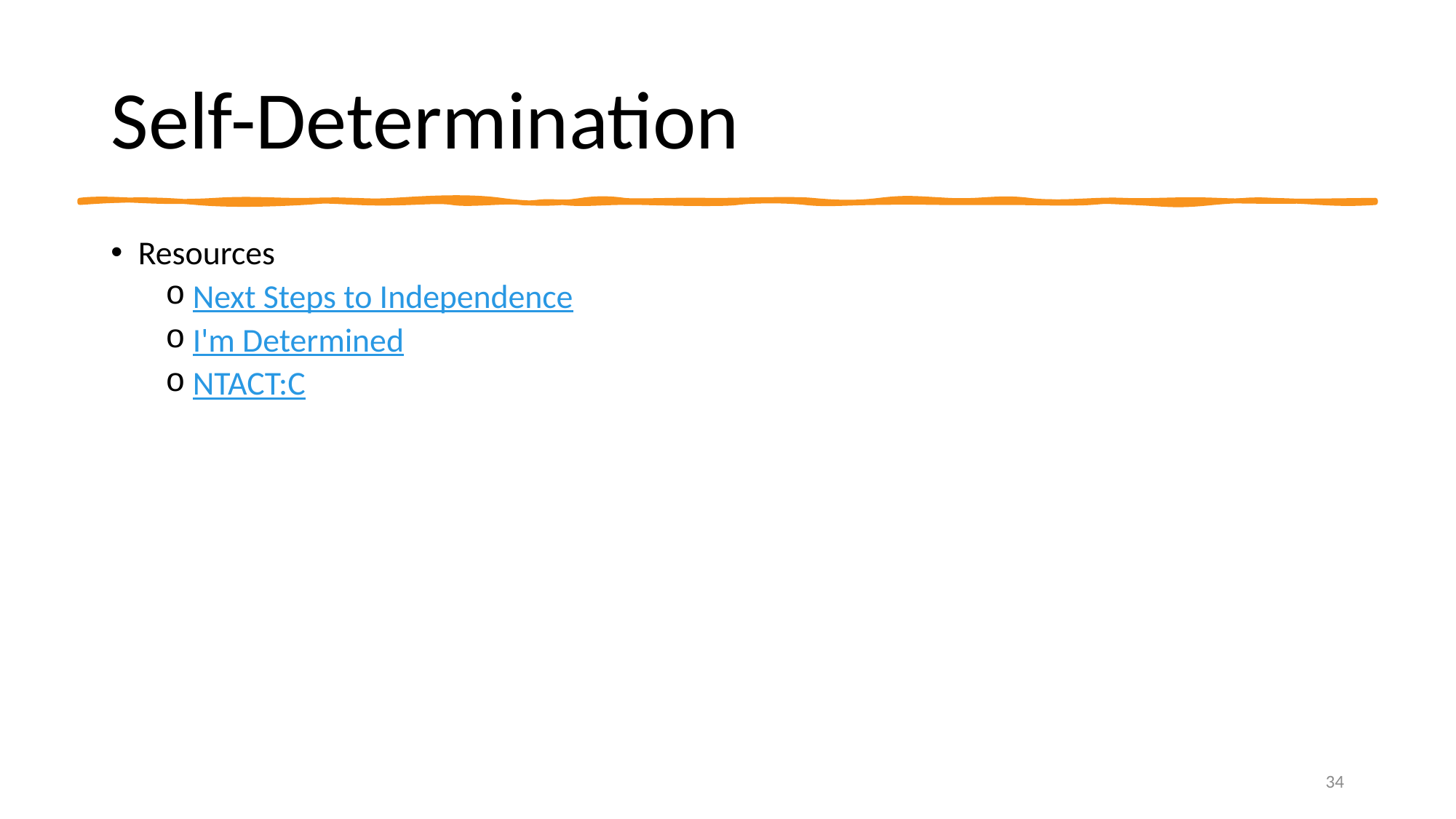

# Self-Determination

Resources
Next Steps to Independence
I'm Determined
NTACT:C
34